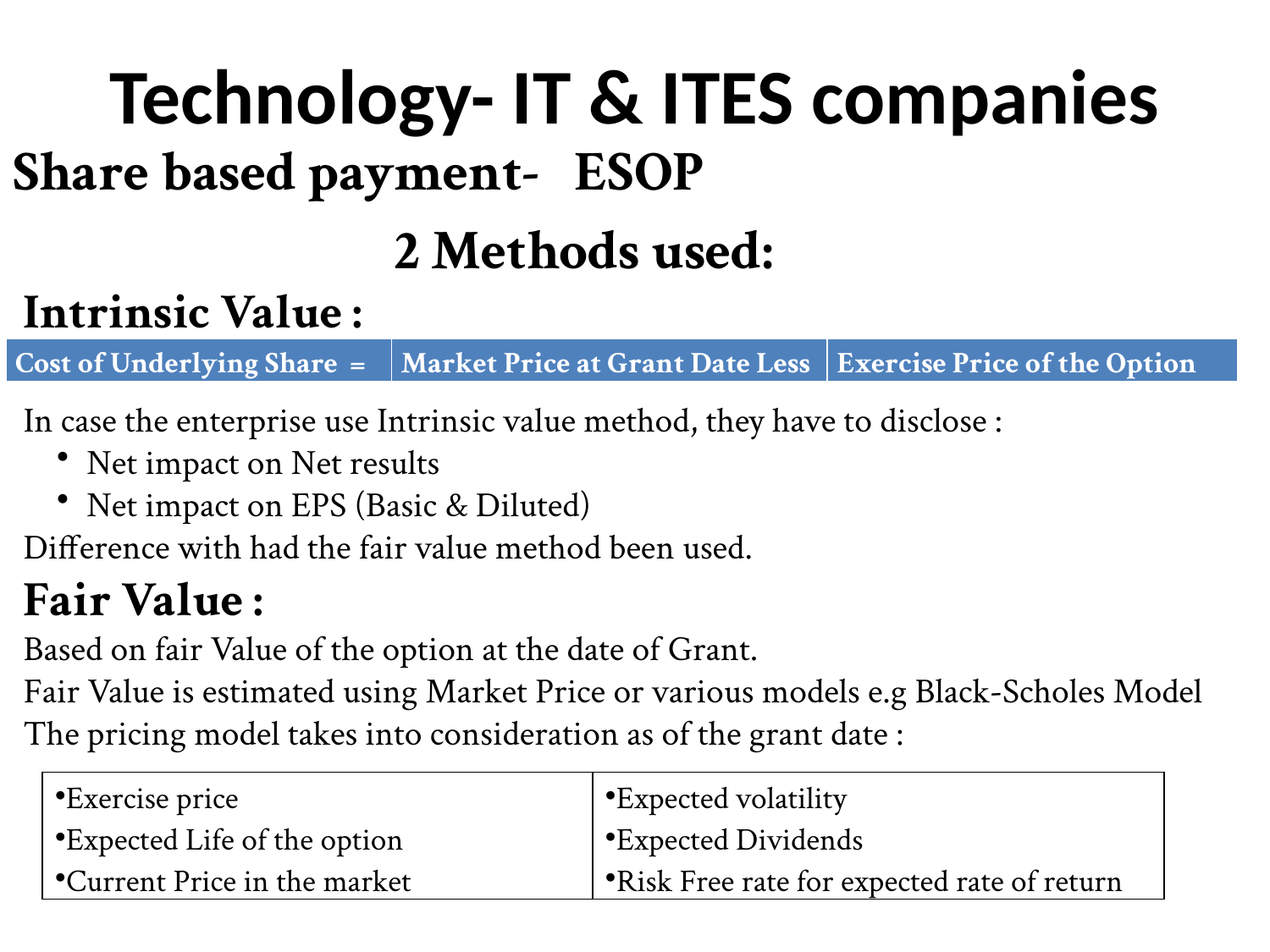

# Technology- IT & ITES companies
Share based payment-   ESOP
			2 Methods used:
Intrinsic Value :

In case the enterprise use Intrinsic value method, they have to disclose :
Net impact on Net results
Net impact on EPS (Basic & Diluted)
Difference with had the fair value method been used.
Fair Value :
Based on fair Value of the option at the date of Grant.
Fair Value is estimated using Market Price or various models e.g Black-Scholes Model
The pricing model takes into consideration as of the grant date :

| Cost of Underlying Share = | Market Price at Grant Date Less | Exercise Price of the Option |
| --- | --- | --- |
| Exercise price Expected Life of the option Current Price in the market | Expected volatility Expected Dividends Risk Free rate for expected rate of return |
| --- | --- |